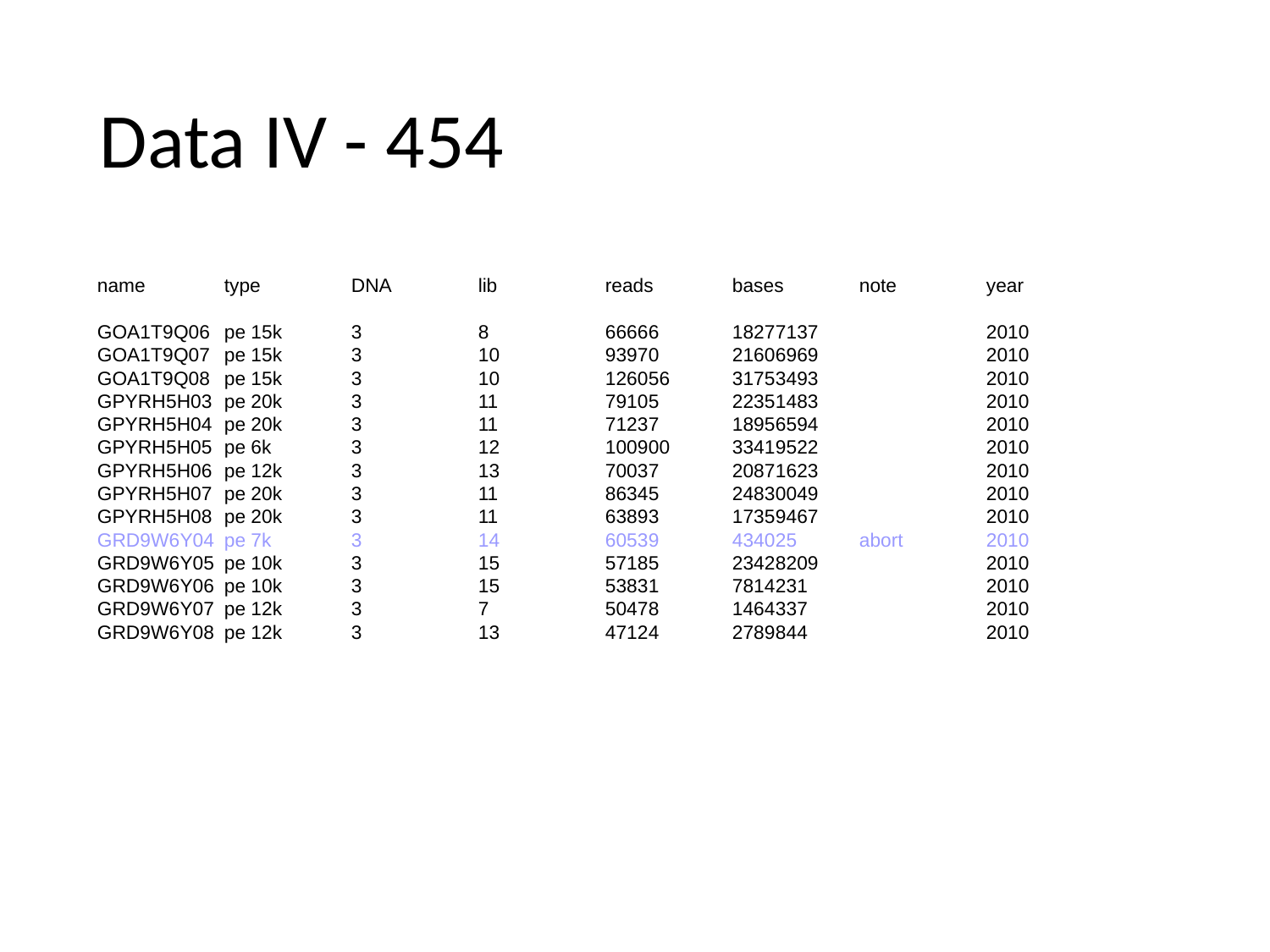

Data IV - 454
name	type	DNA	lib	reads	bases	note	year

GOA1T9Q06	pe 15k	3	8	66666	18277137		2010
GOA1T9Q07	pe 15k	3	10	93970	21606969		2010
GOA1T9Q08	pe 15k	3	10	126056	31753493		2010
GPYRH5H03	pe 20k	3	11	79105	22351483		2010
GPYRH5H04	pe 20k	3	11	71237	18956594		2010
GPYRH5H05	pe 6k	3	12	100900	33419522		2010
GPYRH5H06	pe 12k	3	13	70037	20871623		2010
GPYRH5H07	pe 20k	3	11	86345	24830049		2010
GPYRH5H08	pe 20k	3	11	63893	17359467		2010
GRD9W6Y04	pe 7k	3	14	60539	434025	abort	2010
GRD9W6Y05	pe 10k	3	15	57185	23428209		2010
GRD9W6Y06	pe 10k	3	15	53831	7814231		2010
GRD9W6Y07	pe 12k	3	7	50478	1464337		2010
GRD9W6Y08	pe 12k	3	13	47124	2789844		2010